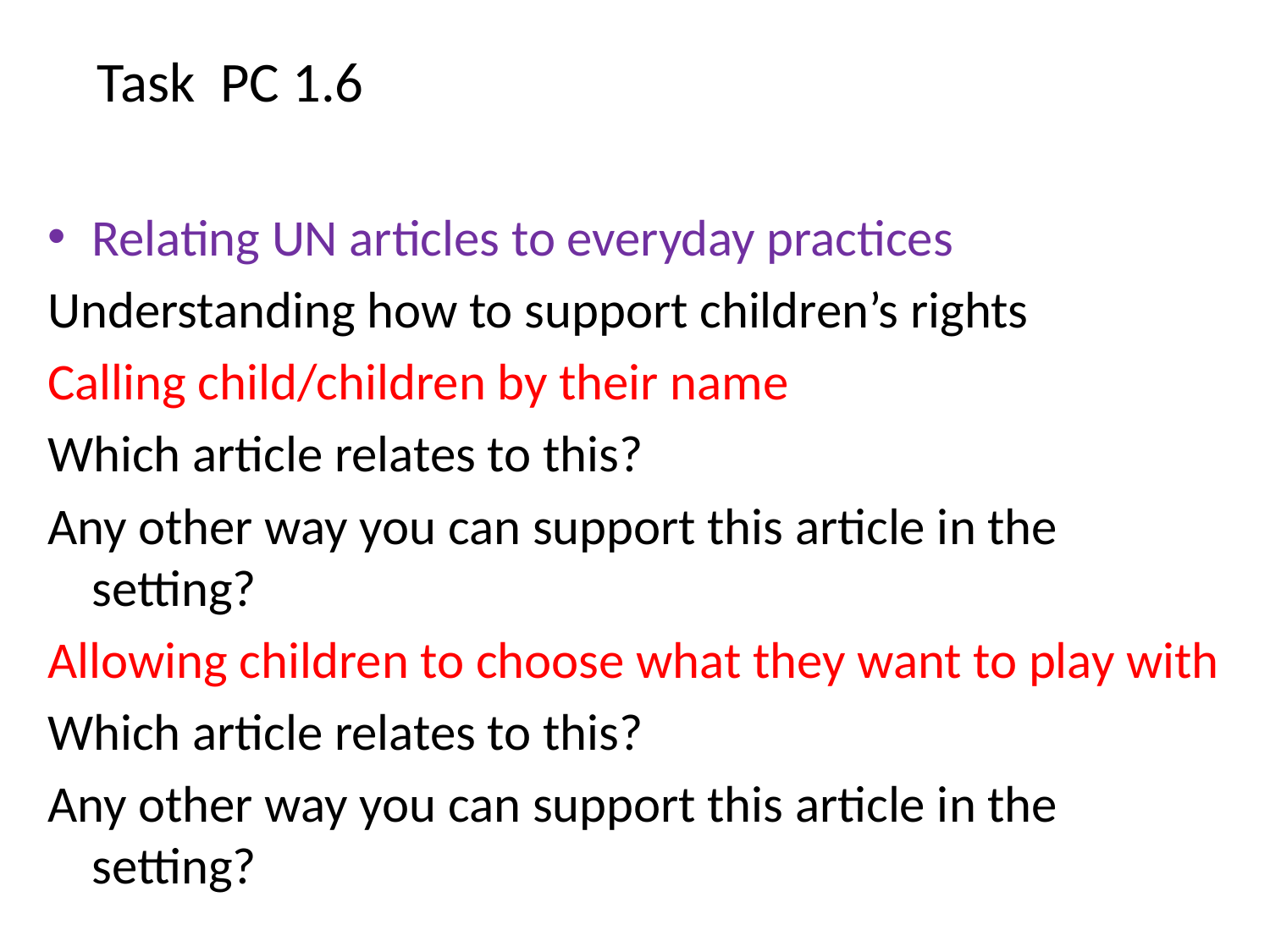

# Task  PC 1.6

Relating UN articles to everyday practices
Understanding how to support children’s rights
Calling child/children by their name
Which article relates to this?
Any other way you can support this article in the setting?
Allowing children to choose what they want to play with
Which article relates to this?
Any other way you can support this article in the setting?